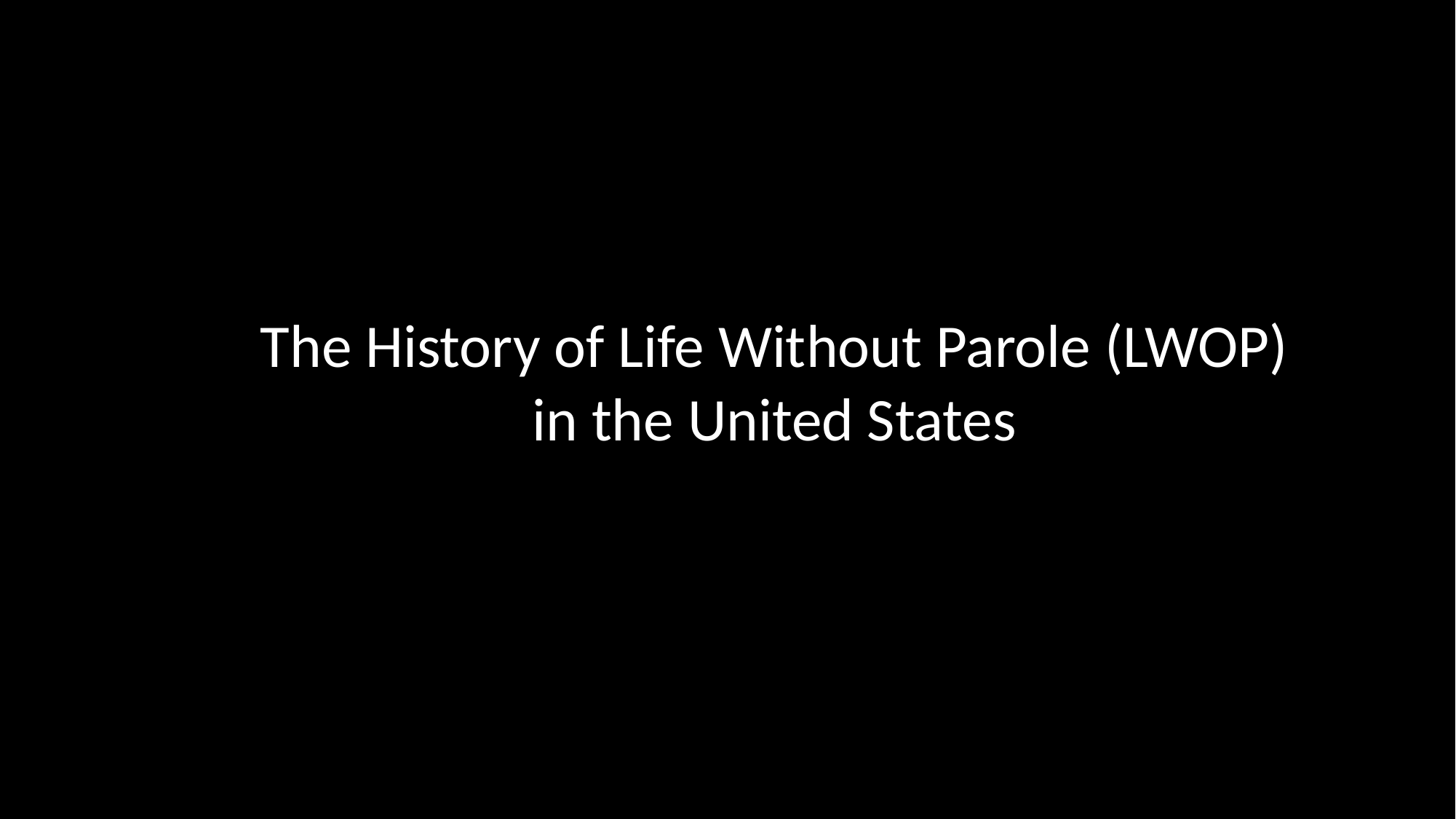

The History of Life Without Parole (LWOP)
in the United States